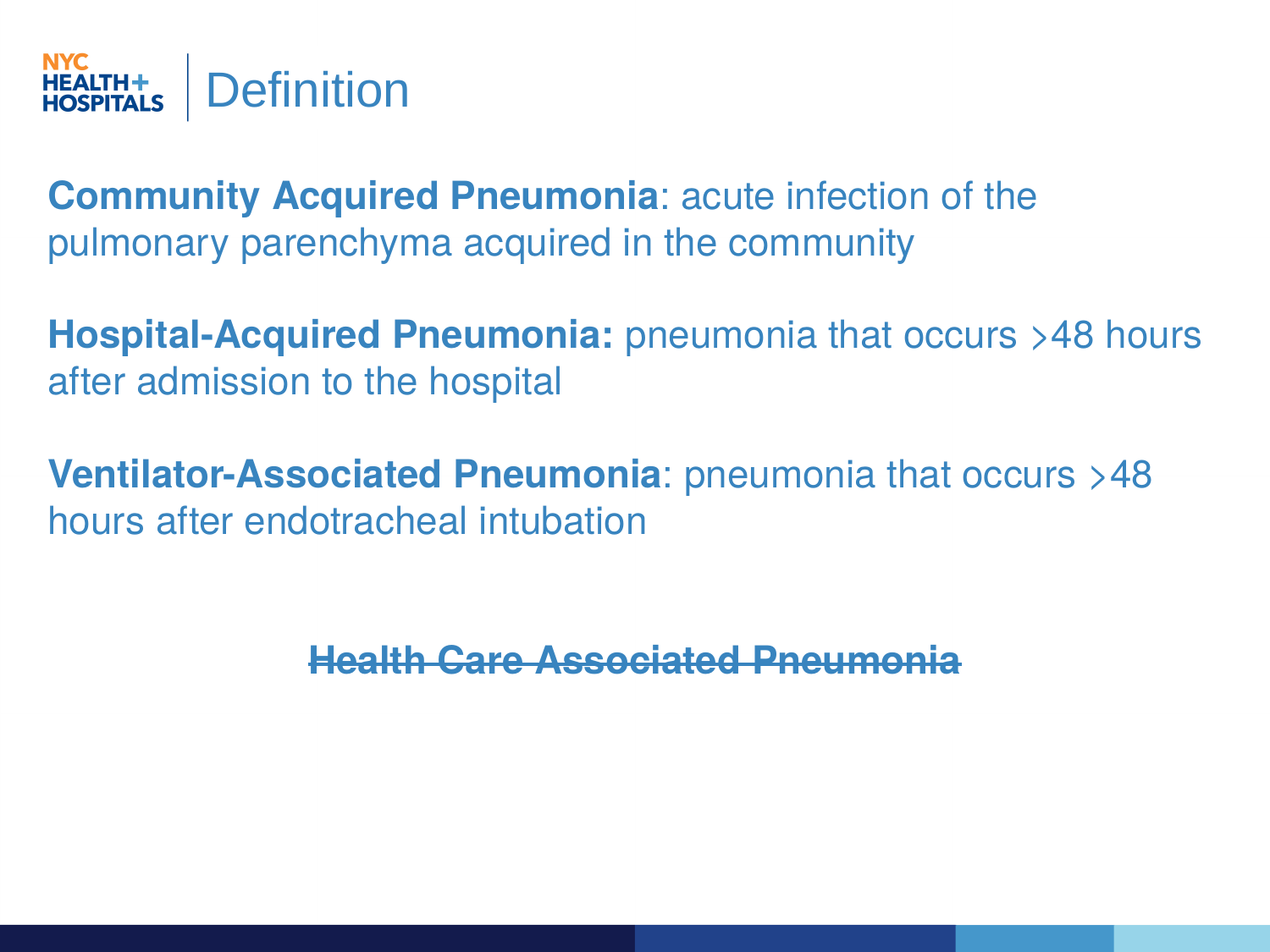

# Definition
Community Acquired Pneumonia: acute infection of the pulmonary parenchyma acquired in the community

Hospital-Acquired Pneumonia: pneumonia that occurs >48 hours after admission to the hospital

Ventilator-Associated Pneumonia: pneumonia that occurs >48 hours after endotracheal intubation

Health Care Associated Pneumonia
5